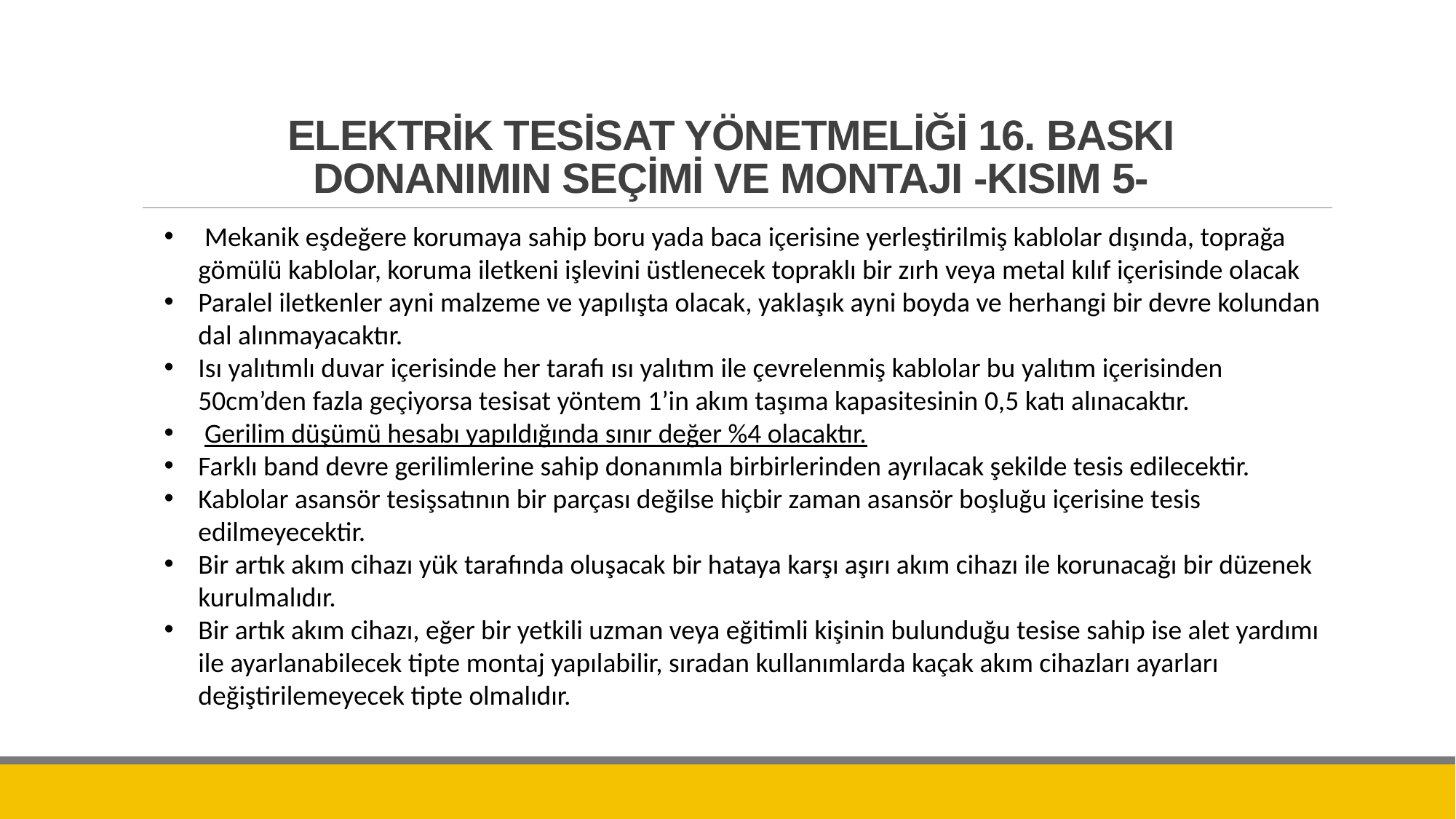

# ELEKTRİK TESİSAT YÖNETMELİĞİ 16. BASKI DONANIMIN SEÇİMİ VE MONTAJI -KISIM 5-
 Mekanik eşdeğere korumaya sahip boru yada baca içerisine yerleştirilmiş kablolar dışında, toprağa gömülü kablolar, koruma iletkeni işlevini üstlenecek topraklı bir zırh veya metal kılıf içerisinde olacak
Paralel iletkenler ayni malzeme ve yapılışta olacak, yaklaşık ayni boyda ve herhangi bir devre kolundan dal alınmayacaktır.
Isı yalıtımlı duvar içerisinde her tarafı ısı yalıtım ile çevrelenmiş kablolar bu yalıtım içerisinden 50cm’den fazla geçiyorsa tesisat yöntem 1’in akım taşıma kapasitesinin 0,5 katı alınacaktır.
 Gerilim düşümü hesabı yapıldığında sınır değer %4 olacaktır.
Farklı band devre gerilimlerine sahip donanımla birbirlerinden ayrılacak şekilde tesis edilecektir.
Kablolar asansör tesişsatının bir parçası değilse hiçbir zaman asansör boşluğu içerisine tesis edilmeyecektir.
Bir artık akım cihazı yük tarafında oluşacak bir hataya karşı aşırı akım cihazı ile korunacağı bir düzenek kurulmalıdır.
Bir artık akım cihazı, eğer bir yetkili uzman veya eğitimli kişinin bulunduğu tesise sahip ise alet yardımı ile ayarlanabilecek tipte montaj yapılabilir, sıradan kullanımlarda kaçak akım cihazları ayarları değiştirilemeyecek tipte olmalıdır.